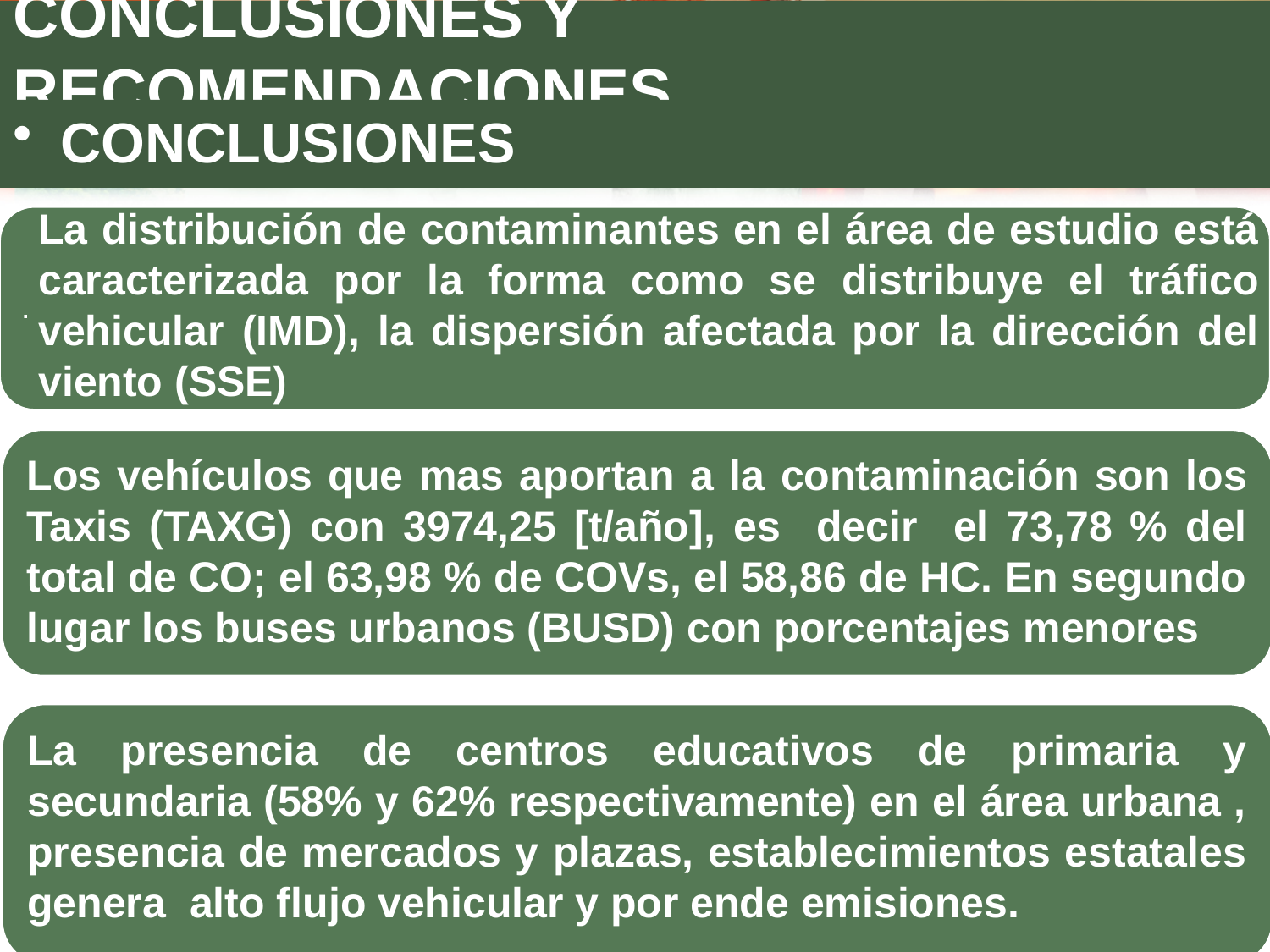

# CONCLUSIONES Y RECOMENDACIONES
CONCLUSIONES
La distribución de contaminantes en el área de estudio está caracterizada por la forma como se distribuye el tráfico vehicular (IMD), la dispersión afectada por la dirección del viento (SSE)

.
Los vehículos que mas aportan a la contaminación son los Taxis (TAXG) con 3974,25 [t/año], es  decir  el 73,78 % del total de CO; el 63,98 % de COVs, el 58,86 de HC. En segundo lugar los buses urbanos (BUSD) con porcentajes menores
.
La presencia de centros educativos de primaria y secundaria (58% y 62% respectivamente) en el área urbana , presencia de mercados y plazas, establecimientos estatales genera  alto flujo vehicular y por ende emisiones.

El diseño preliminar de la Red de Monitoreo, se ejecutó partiendo de un inventario de emisiones provenientes de fuentes móviles, en un área aproximada de 124,69 km2, 76 lugares de aforo